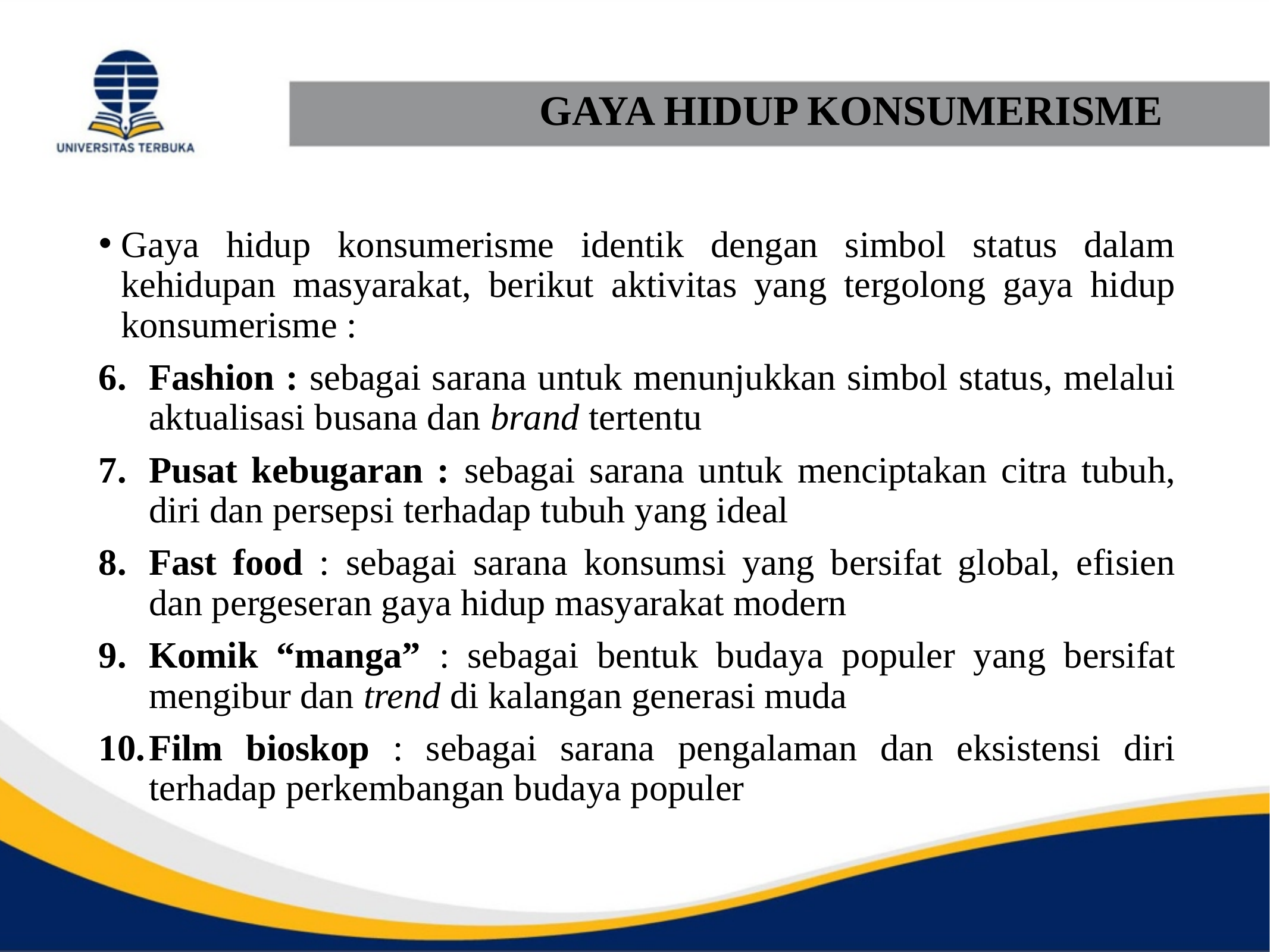

# GAYA HIDUP KONSUMERISME

Gaya hidup konsumerisme identik dengan simbol status dalam kehidupan masyarakat, berikut aktivitas yang tergolong gaya hidup konsumerisme :
Fashion : sebagai sarana untuk menunjukkan simbol status, melalui aktualisasi busana dan brand tertentu
Pusat kebugaran : sebagai sarana untuk menciptakan citra tubuh, diri dan persepsi terhadap tubuh yang ideal
Fast food : sebagai sarana konsumsi yang bersifat global, efisien dan pergeseran gaya hidup masyarakat modern
Komik “manga” : sebagai bentuk budaya populer yang bersifat mengibur dan trend di kalangan generasi muda
Film bioskop : sebagai sarana pengalaman dan eksistensi diri terhadap perkembangan budaya populer